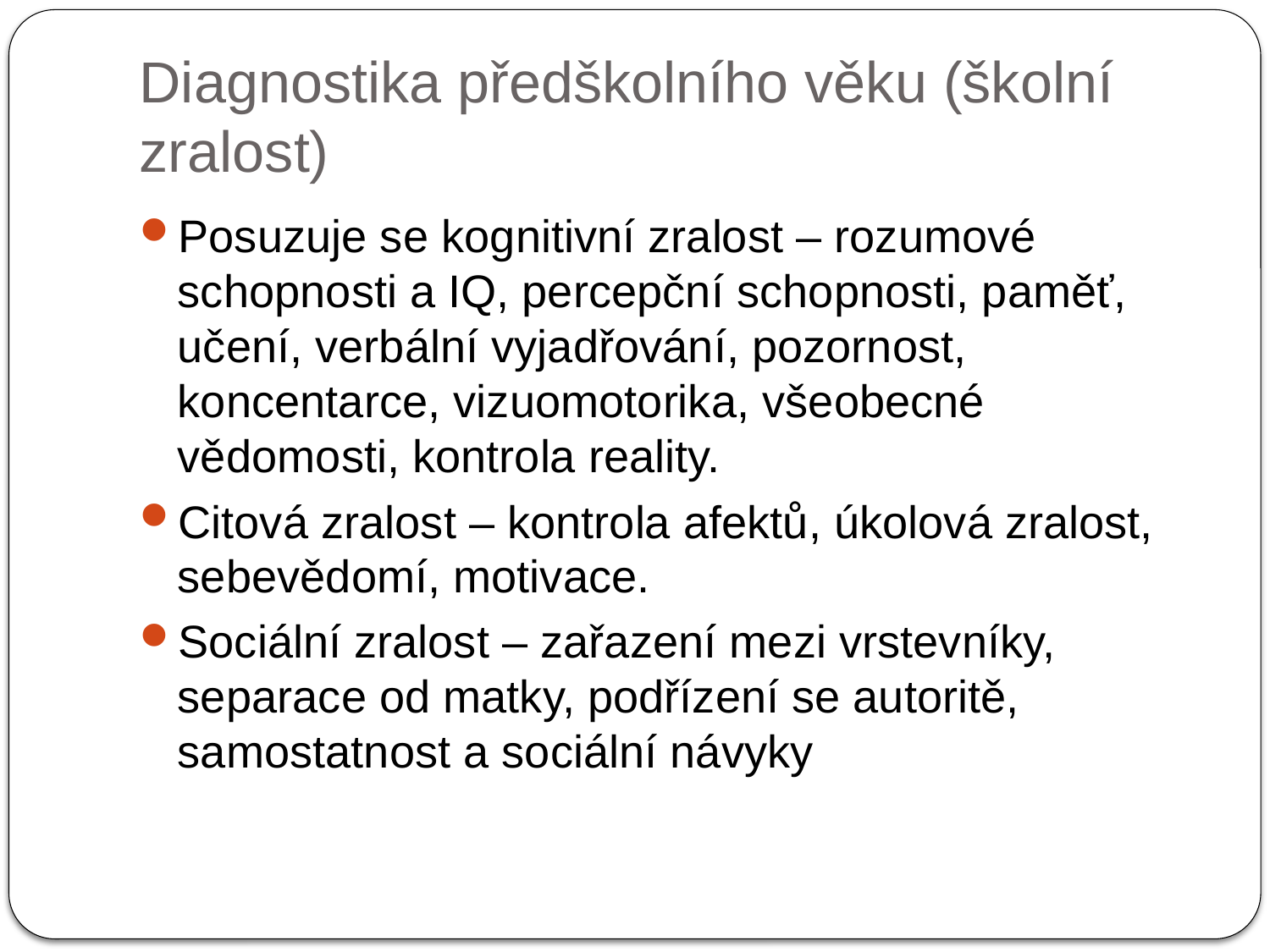

# Diagnostika předškolního věku (školní zralost)
Posuzuje se kognitivní zralost – rozumové schopnosti a IQ, percepční schopnosti, paměť, učení, verbální vyjadřování, pozornost, koncentarce, vizuomotorika, všeobecné vědomosti, kontrola reality.
Citová zralost – kontrola afektů, úkolová zralost, sebevědomí, motivace.
Sociální zralost – zařazení mezi vrstevníky, separace od matky, podřízení se autoritě, samostatnost a sociální návyky